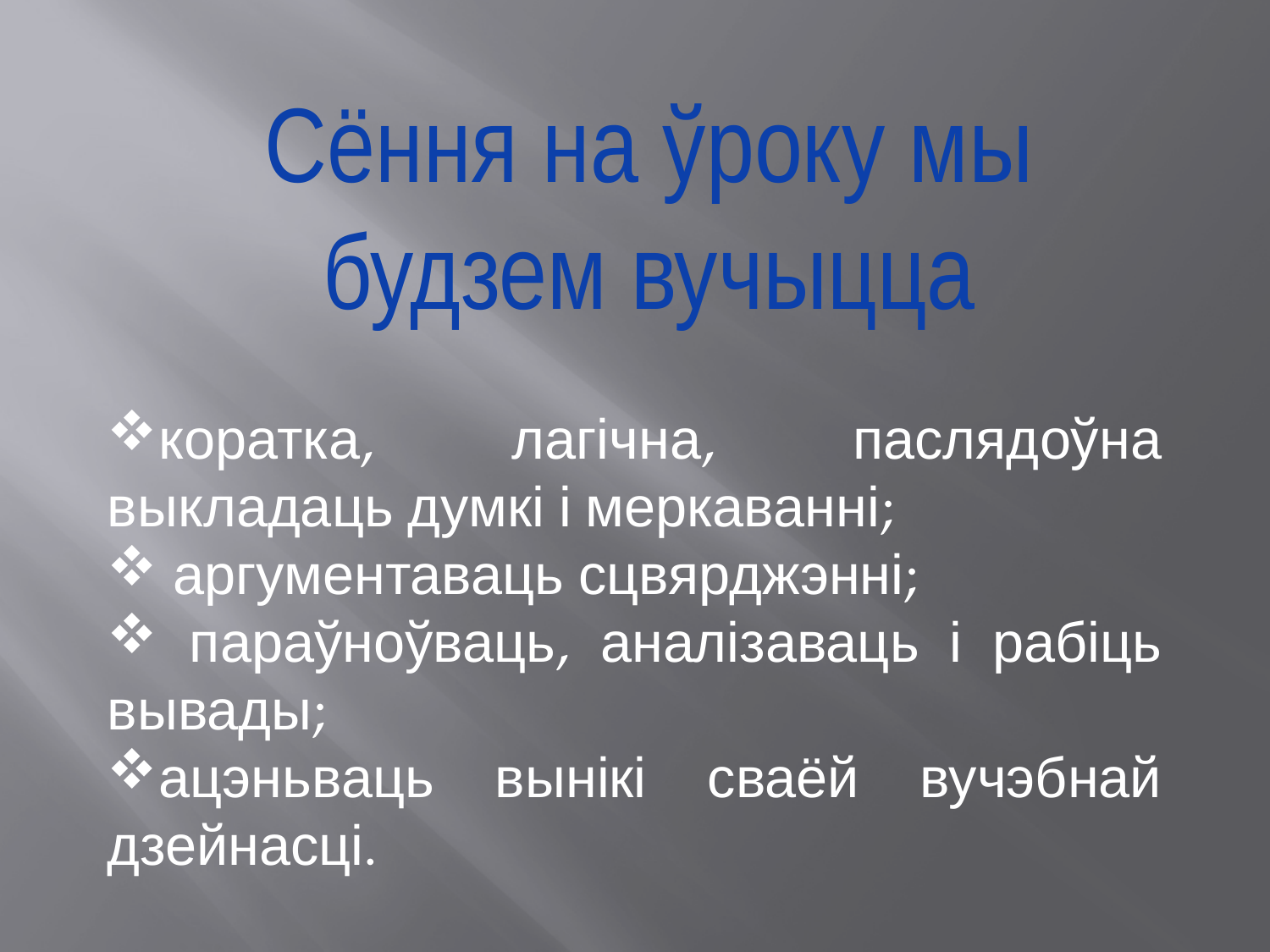

Сёння на ўроку мы будзем вучыцца

коратка, лагічна, паслядоўна выкладаць думкі і меркаванні;
 аргументаваць сцвярджэнні;
 параўноўваць, аналізаваць і рабіць вывады;
ацэньваць вынікі сваёй вучэбнай дзейнасці.